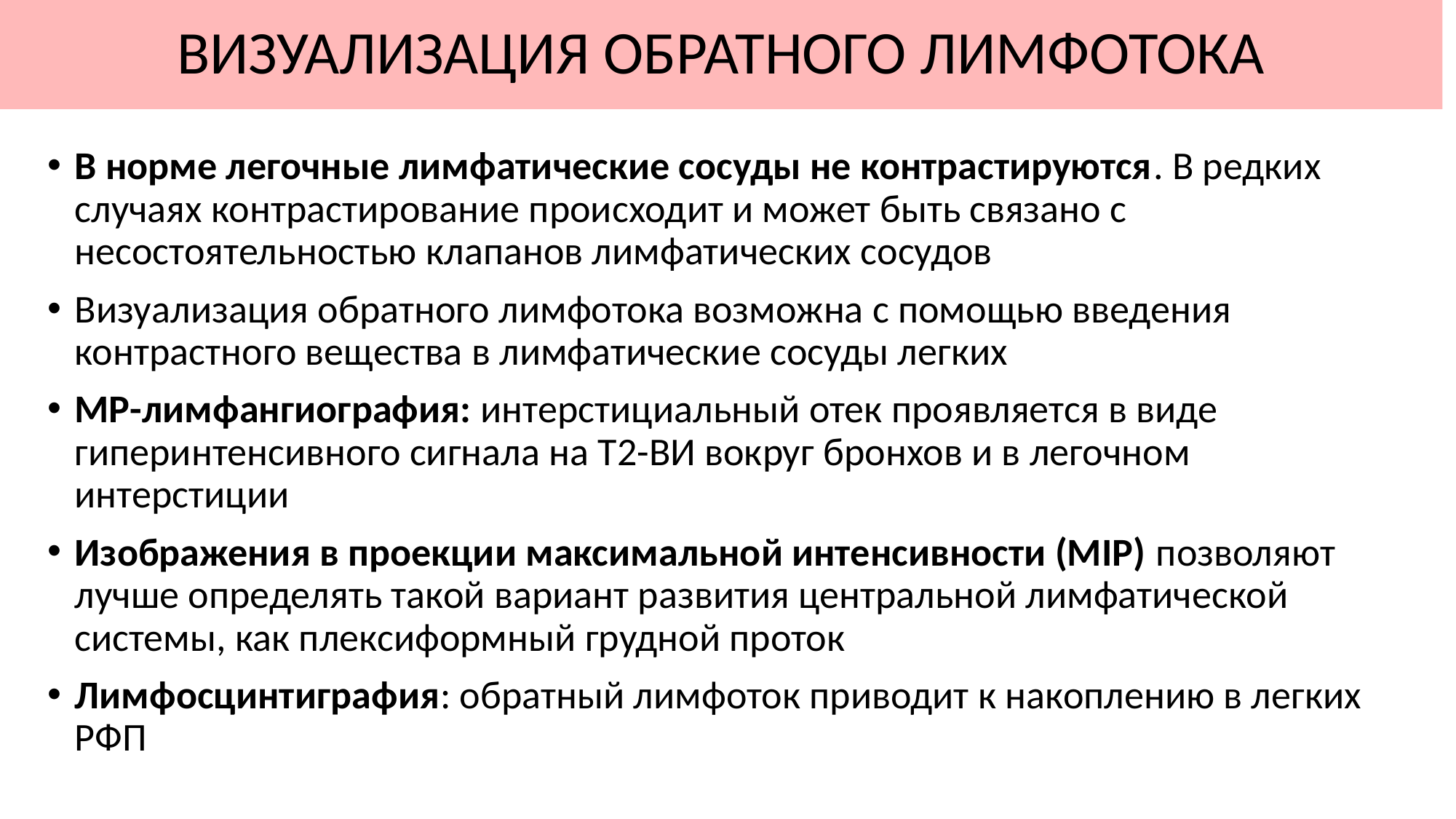

# ВИЗУАЛИЗАЦИЯ ОБРАТНОГО ЛИМФОТОКА
В норме легочные лимфатические сосуды не контрастируются. В редких случаях контрастирование происходит и может быть связано с несостоятельностью клапанов лимфатических сосудов
Визуализация обратного лимфотока возможна с помощью введения контрастного вещества в лимфатические сосуды легких
МР-лимфангиография: интерстициальный отек проявляется в виде гиперинтенсивного сигнала на Т2-ВИ вокруг бронхов и в легочном интерстиции
Изображения в проекции максимальной интенсивности (MIP) позволяют лучше определять такой вариант развития центральной лимфатической системы, как плексиформный грудной проток
Лимфосцинтиграфия: обратный лимфоток приводит к накоплению в легких РФП